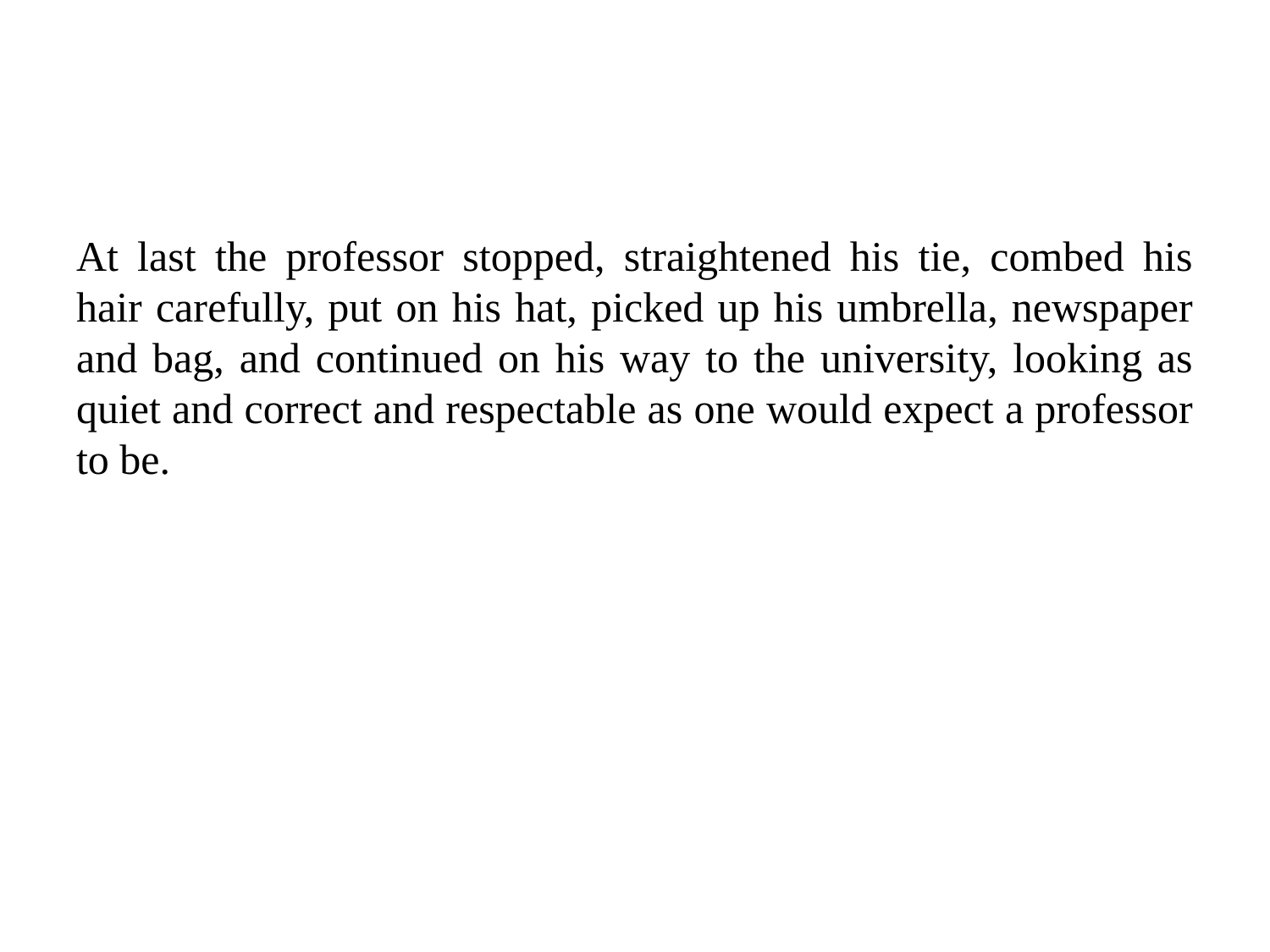

#
At last the professor stopped, straightened his tie, combed his hair carefully, put on his hat, picked up his umbrella, newspaper and bag, and continued on his way to the university, looking as quiet and correct and respectable as one would expect a professor to be.